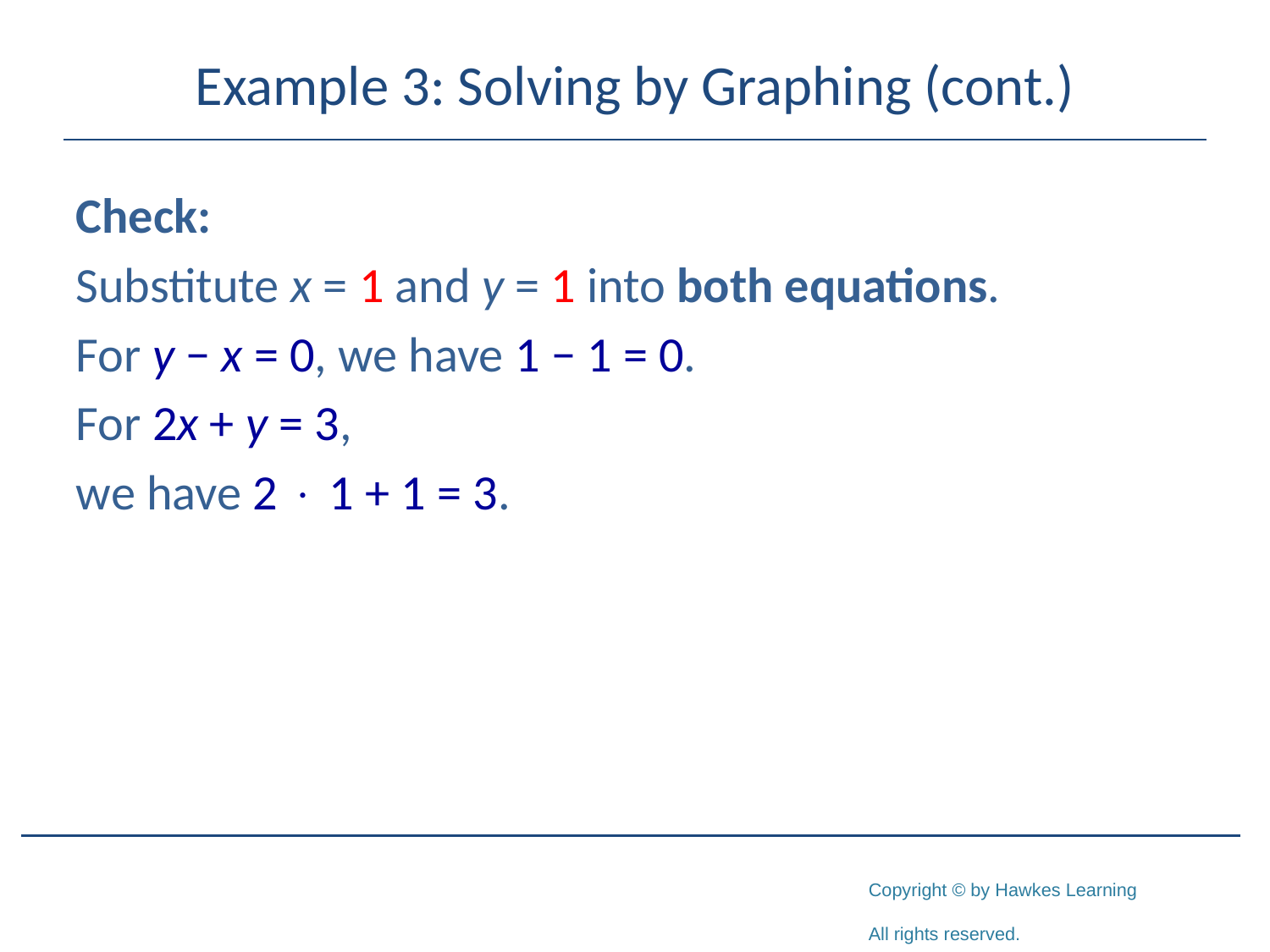

# Example 3: Solving by Graphing (cont.)
Check:
Substitute x = 1 and y = 1 into both equations.
For y − x = 0, we have 1 − 1 = 0.
For 2x + y = 3,
we have 2 ⋅ 1 + 1 = 3.